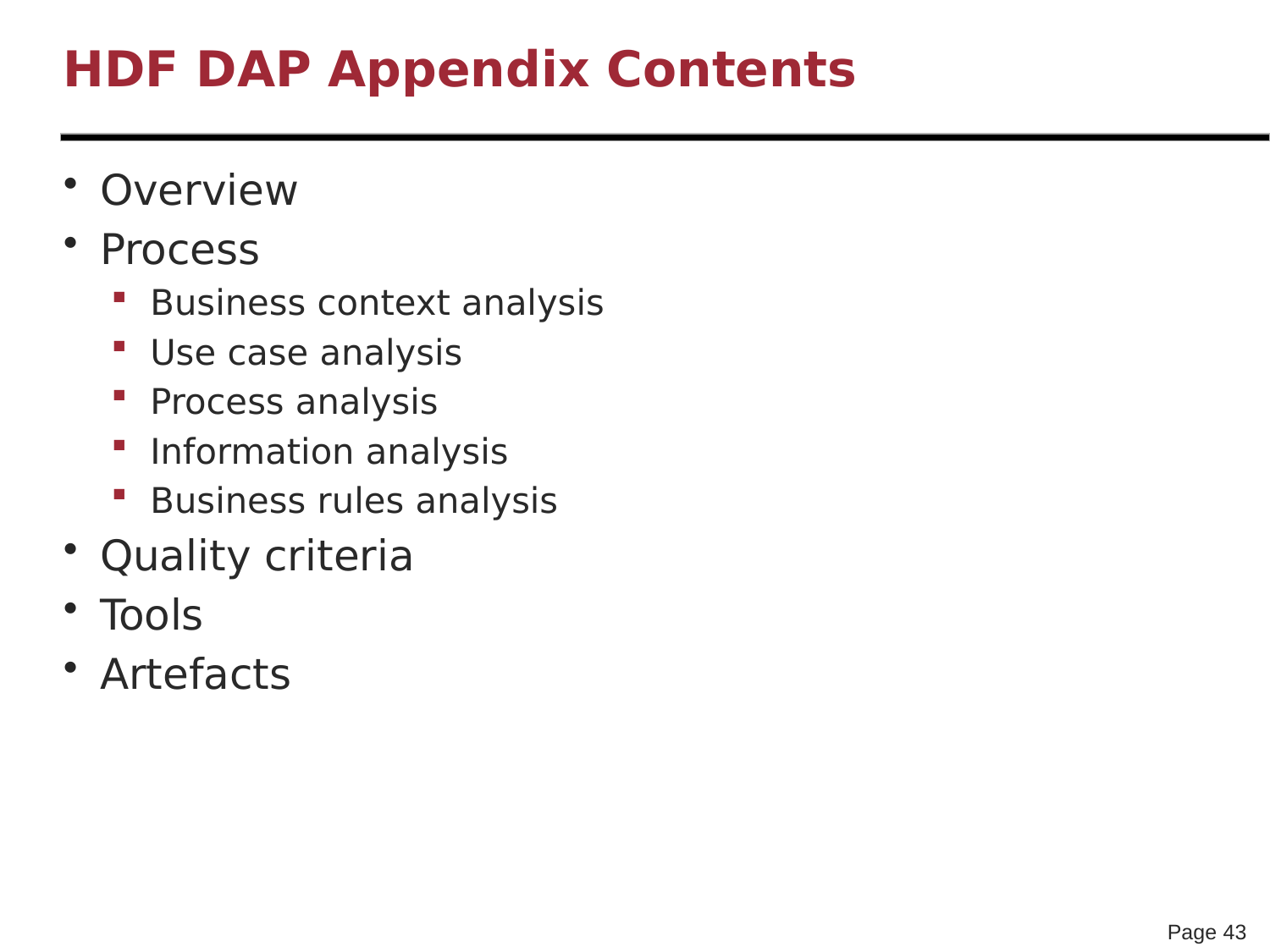

# HDF DAP Appendix Contents
Overview
Process
Business context analysis
Use case analysis
Process analysis
Information analysis
Business rules analysis
Quality criteria
Tools
Artefacts